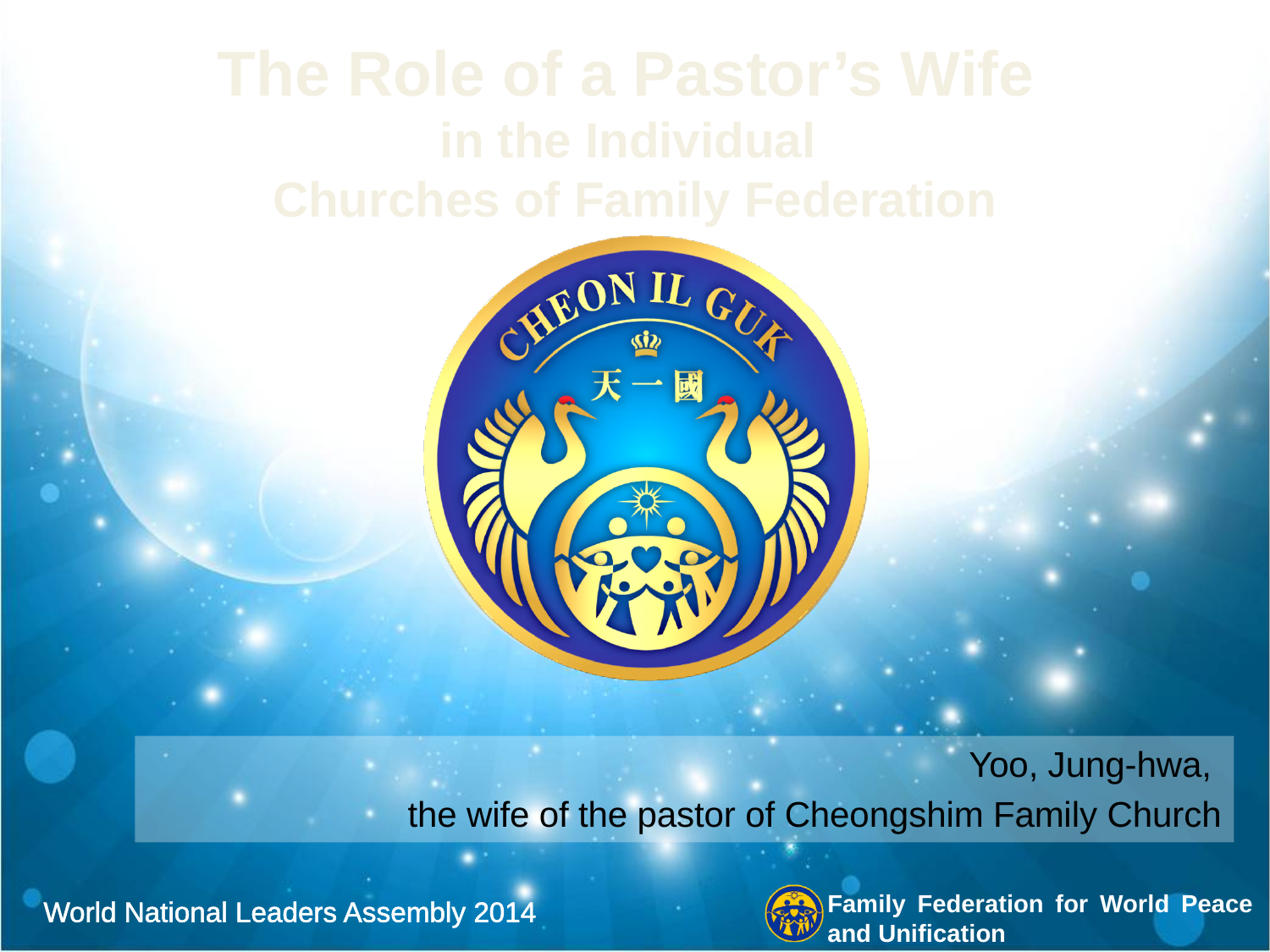

The Role of a Pastor’s Wife
in the Individual
Churches of Family Federation
Yoo, Jung-hwa,
the wife of the pastor of Cheongshim Family Church